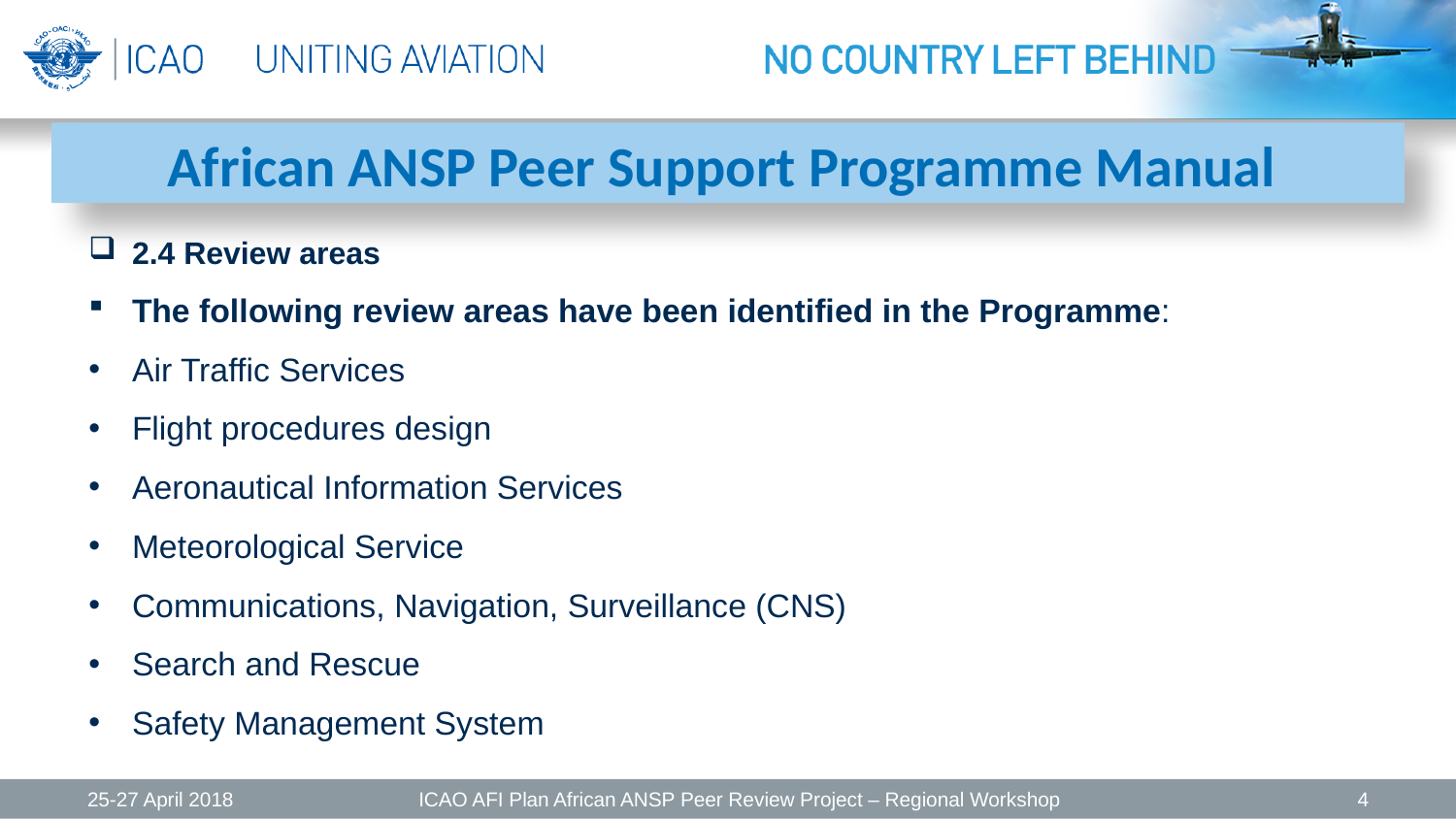

African ANSP Peer Support Programme Manual
2.4 Review areas
The following review areas have been identified in the Programme:
Air Traffic Services
Flight procedures design
Aeronautical Information Services
Meteorological Service
Communications, Navigation, Surveillance (CNS)
Search and Rescue
Safety Management System

25-27 April 2018
ICAO AFI Plan African ANSP Peer Review Project – Regional Workshop
4